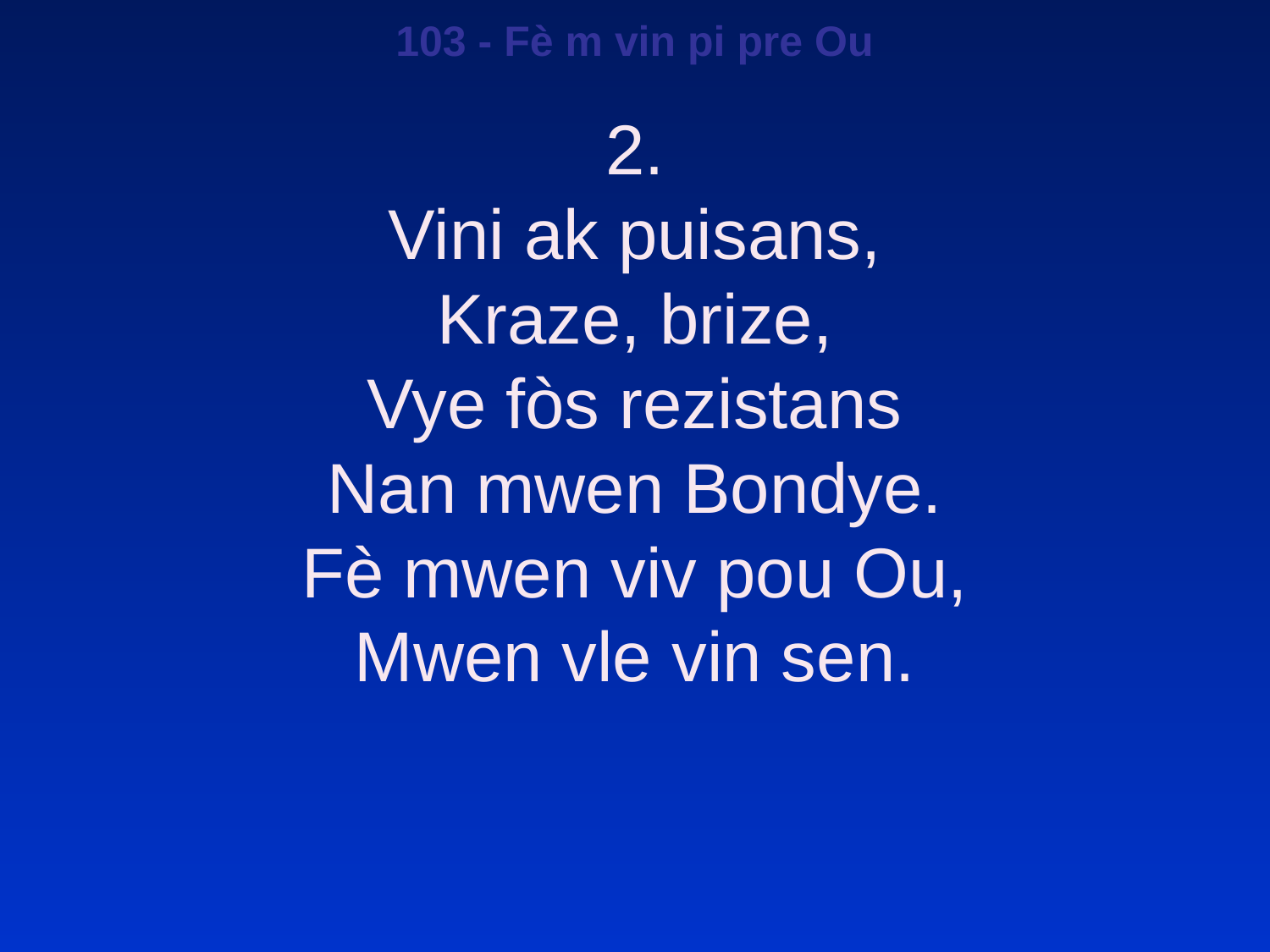

103 - Fè m vin pi pre Ou
2.
Vini ak puisans,
Kraze, brize,
Vye fòs rezistans
Nan mwen Bondye.
Fè mwen viv pou Ou,
Mwen vle vin sen.